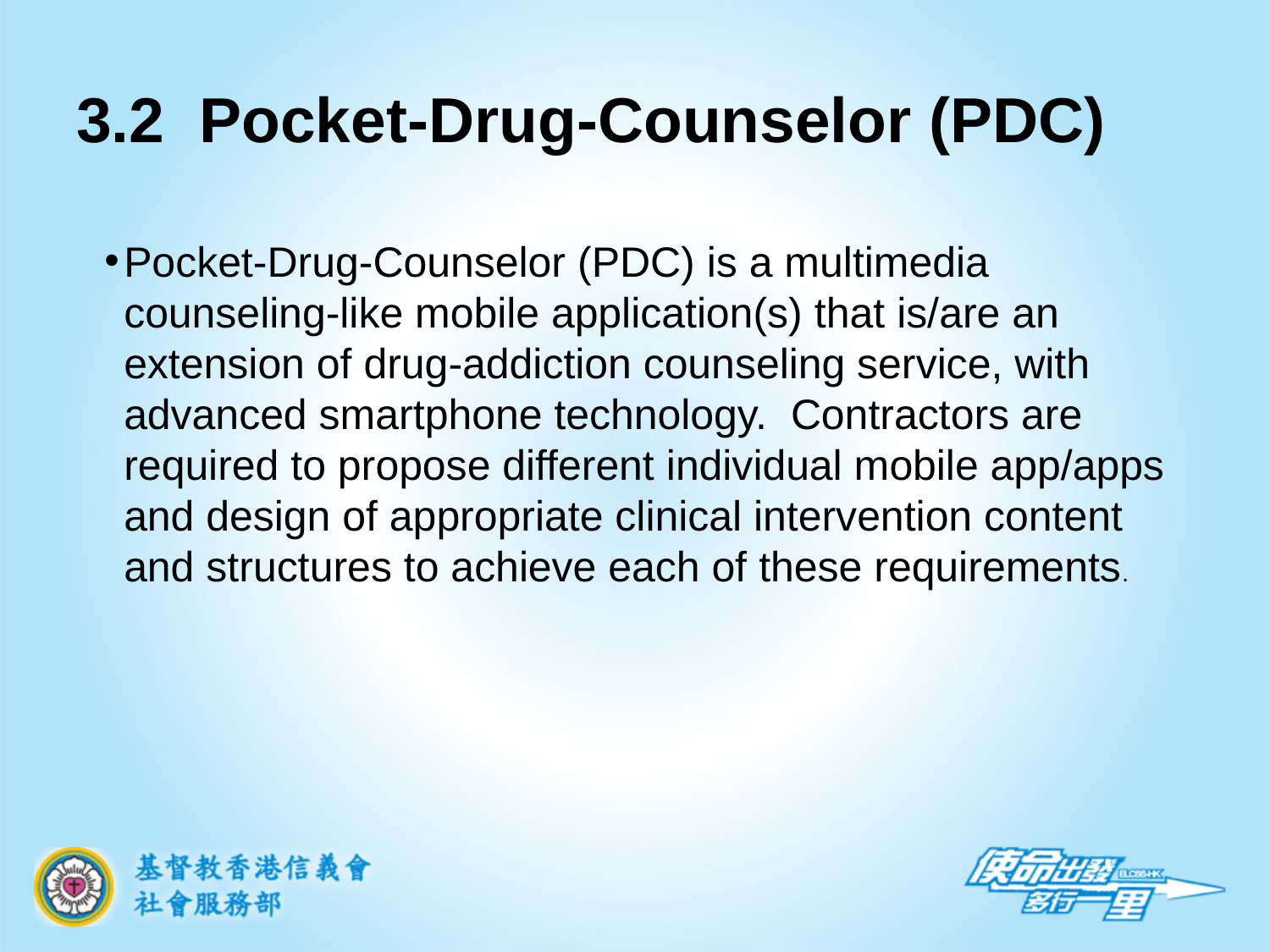

# 3.2  Pocket-Drug-Counselor (PDC)
Pocket-Drug-Counselor (PDC) is a multimedia counseling-like mobile application(s) that is/are an extension of drug-addiction counseling service, with advanced smartphone technology.  Contractors are required to propose different individual mobile app/apps and design of appropriate clinical intervention content and structures to achieve each of these requirements.